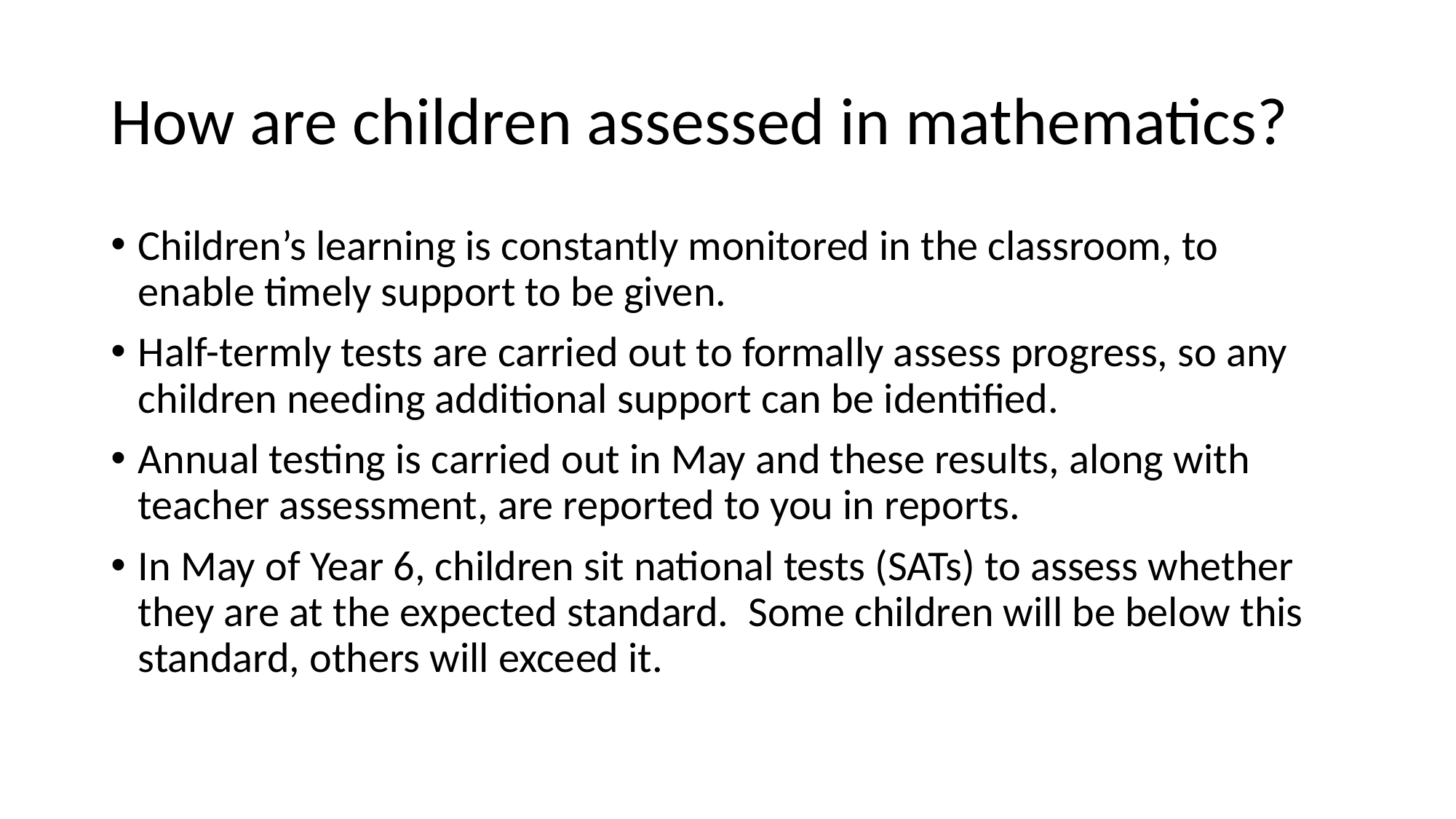

# How are children assessed in mathematics?
Children’s learning is constantly monitored in the classroom, to enable timely support to be given.
Half-termly tests are carried out to formally assess progress, so any children needing additional support can be identified.
Annual testing is carried out in May and these results, along with teacher assessment, are reported to you in reports.
In May of Year 6, children sit national tests (SATs) to assess whether they are at the expected standard.  Some children will be below this standard, others will exceed it.